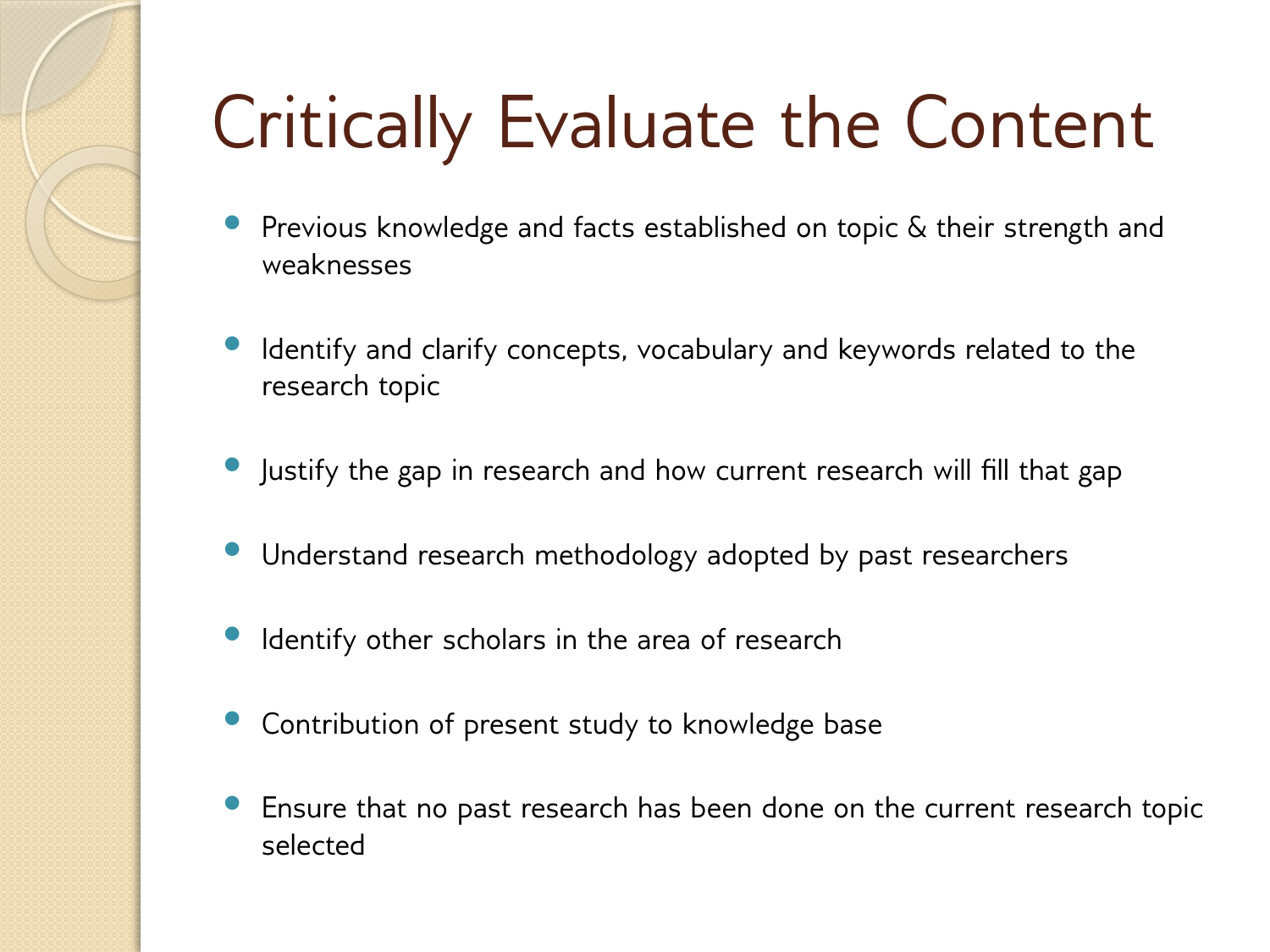

# Critically Evaluate the Content
Previous knowledge and facts established on topic & their strength and weaknesses

Identify and clarify concepts, vocabulary and keywords related to the research topic

Justify the gap in research and how current research will fill that gap

Understand research methodology adopted by past researchers

Identify other scholars in the area of research

Contribution of present study to knowledge base

Ensure that no past research has been done on the current research topic selected